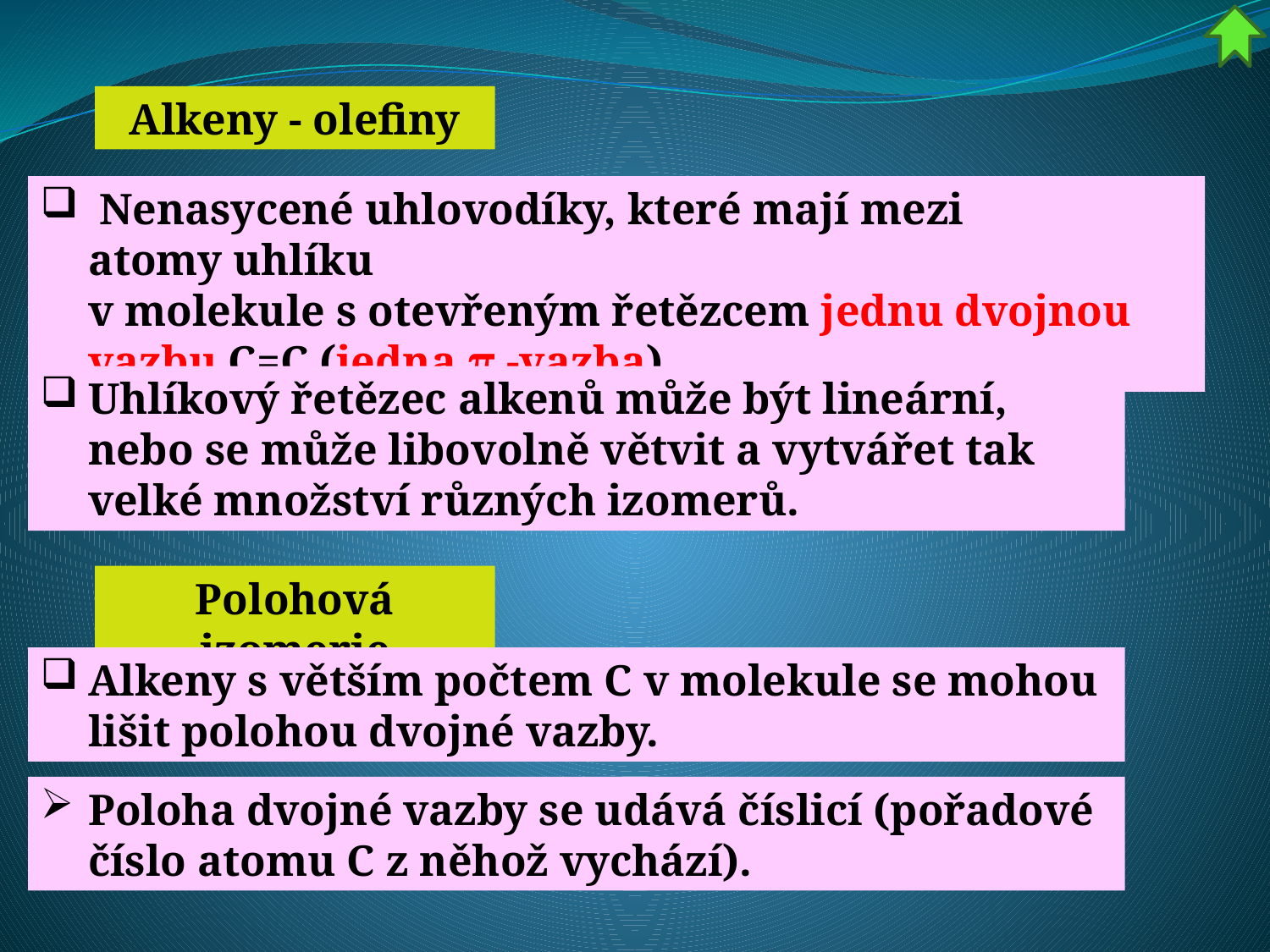

Alkeny - olefiny
 Nenasycené uhlovodíky, které mají mezi atomy uhlíku 
v molekule s otevřeným řetězcem jednu dvojnou vazbu C=C (jedna π -vazba).
Uhlíkový řetězec alkenů může být lineární, nebo se může libovolně větvit a vytvářet tak velké množství různých izomerů.
Polohová izomerie
Alkeny s větším počtem C v molekule se mohou lišit polohou dvojné vazby.
Poloha dvojné vazby se udává číslicí (pořadové číslo atomu C z něhož vychází).